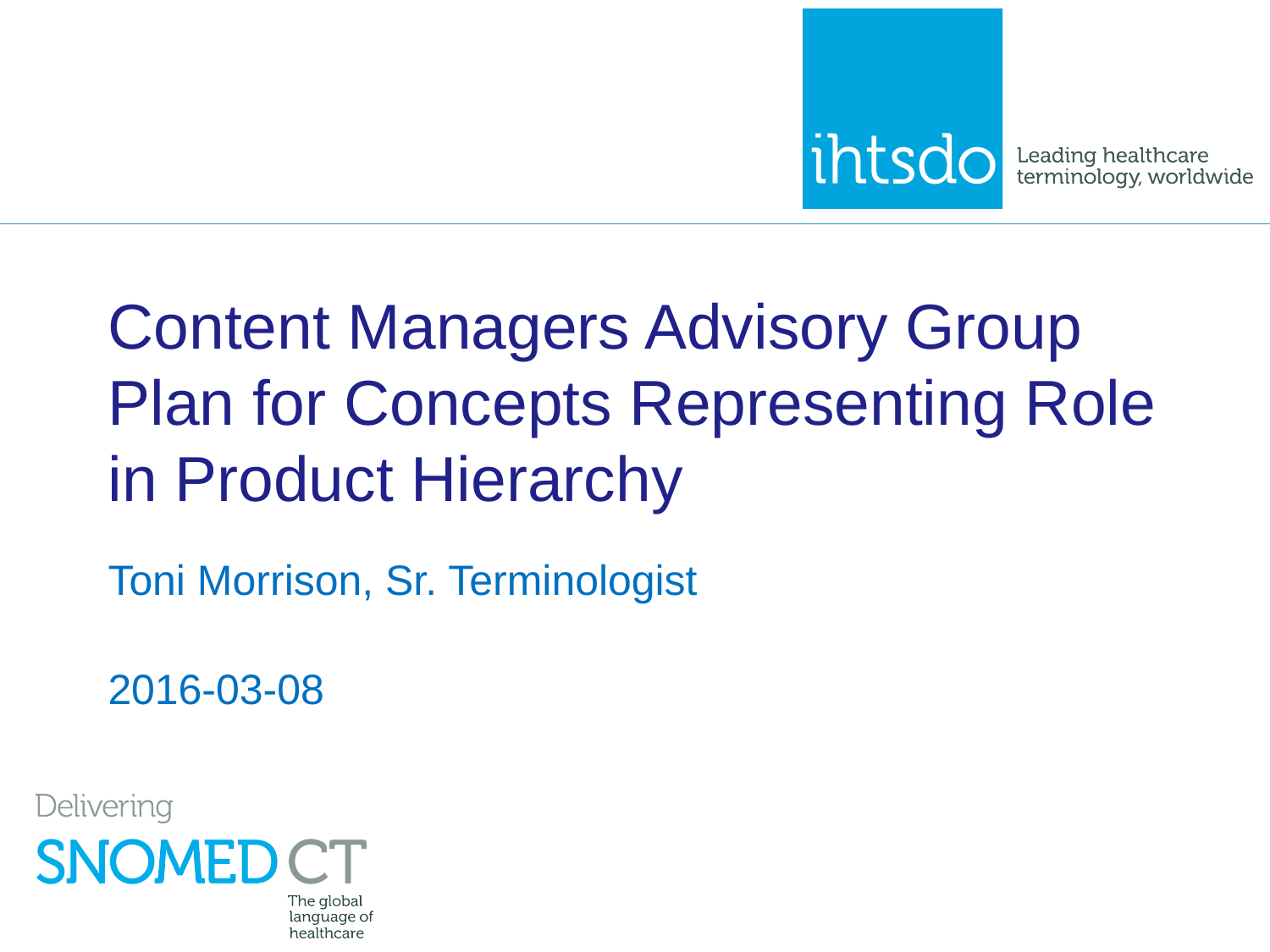

# Content Managers Advisory Group Plan for Concepts Representing Role in Product Hierarchy
Toni Morrison, Sr. Terminologist

2016-03-08